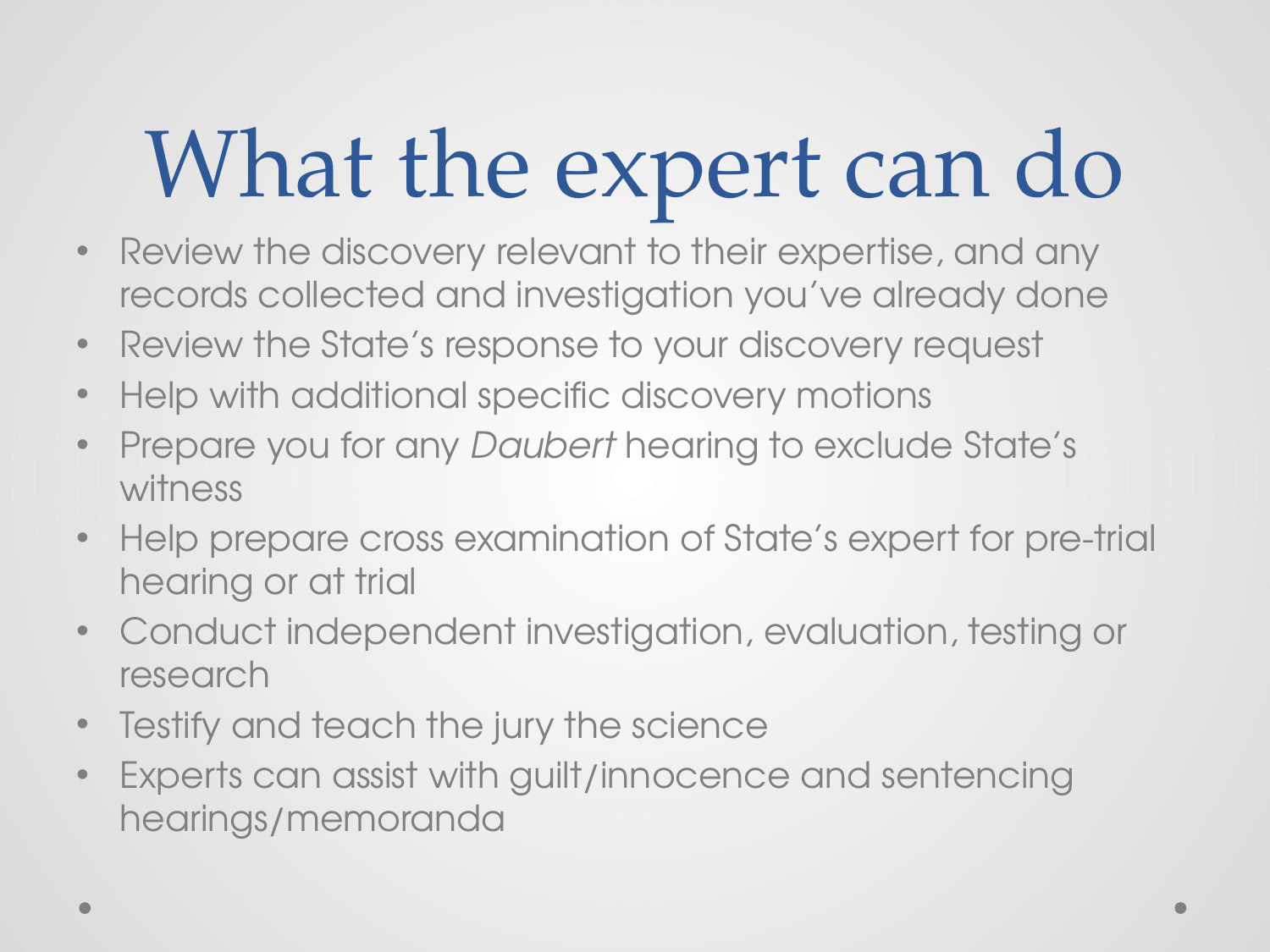

# What the expert can do
Review the discovery relevant to their expertise, and any records collected and investigation you’ve already done
Review the State’s response to your discovery request
Help with additional specific discovery motions
Prepare you for any Daubert hearing to exclude State’s witness
Help prepare cross examination of State’s expert for pre-trial hearing or at trial
Conduct independent investigation, evaluation, testing or research
Testify and teach the jury the science
Experts can assist with guilt/innocence and sentencing hearings/memoranda